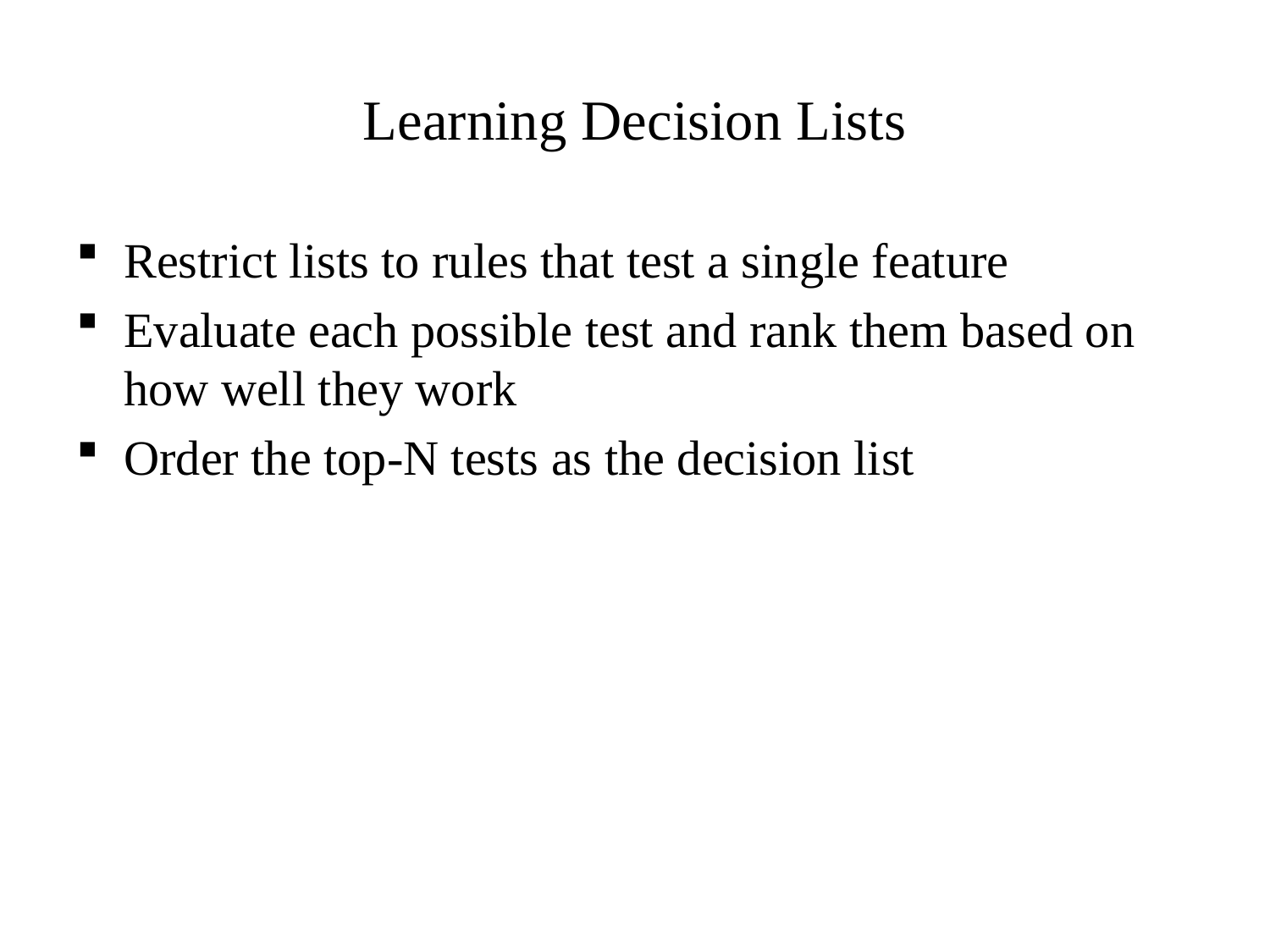

Learning Decision Lists
Restrict lists to rules that test a single feature
Evaluate each possible test and rank them based on how well they work
Order the top-N tests as the decision list